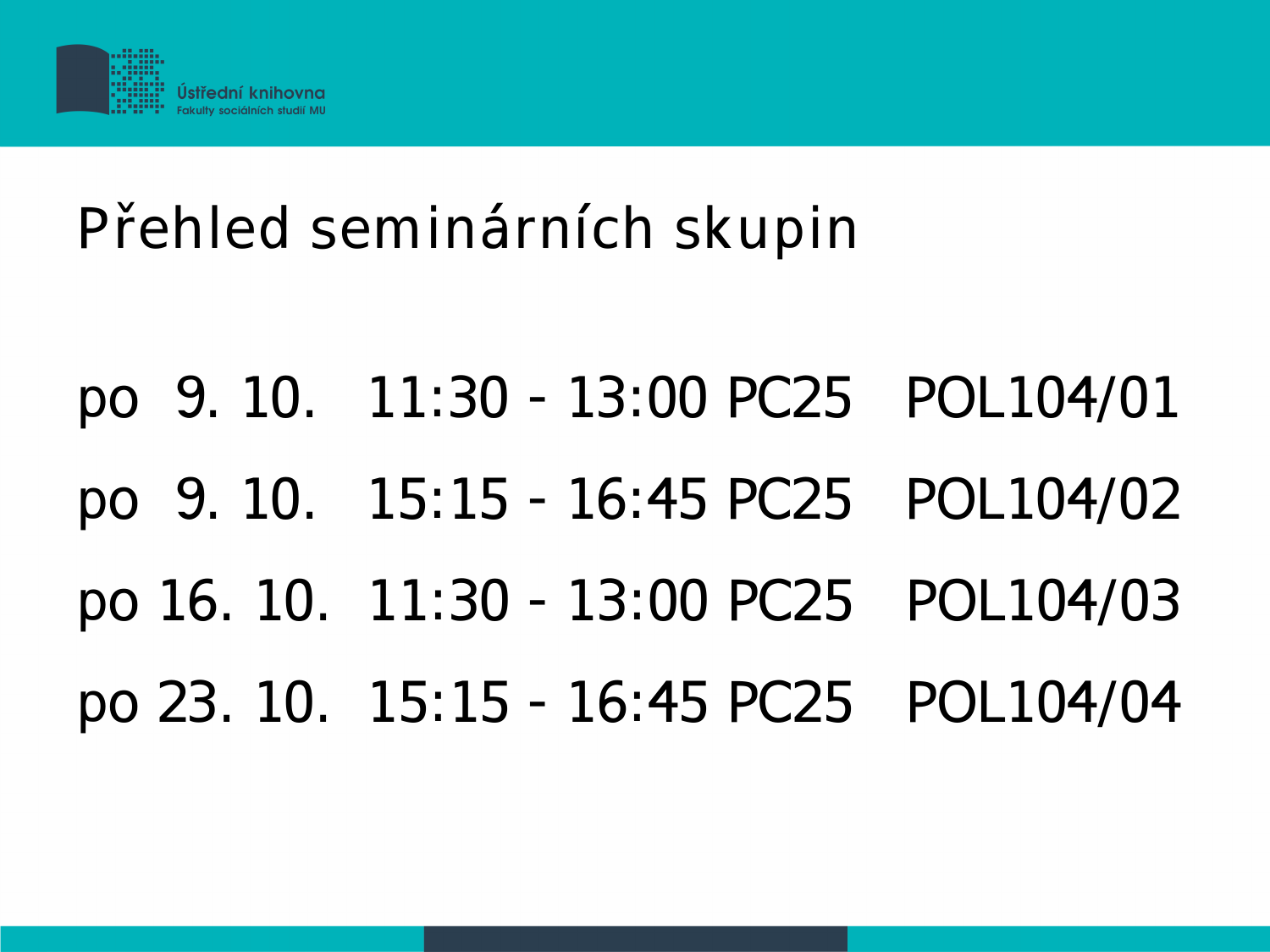

Přehled seminárních skupin

po  9. 10.	  11:30 - 13:00 PC25   POL104/01
po  9. 10.	  15:15 - 16:45 PC25   POL104/02
po 16. 10.  11:30 - 13:00 PC25   POL104/03
po 23. 10.  15:15 - 16:45 PC25   POL104/04